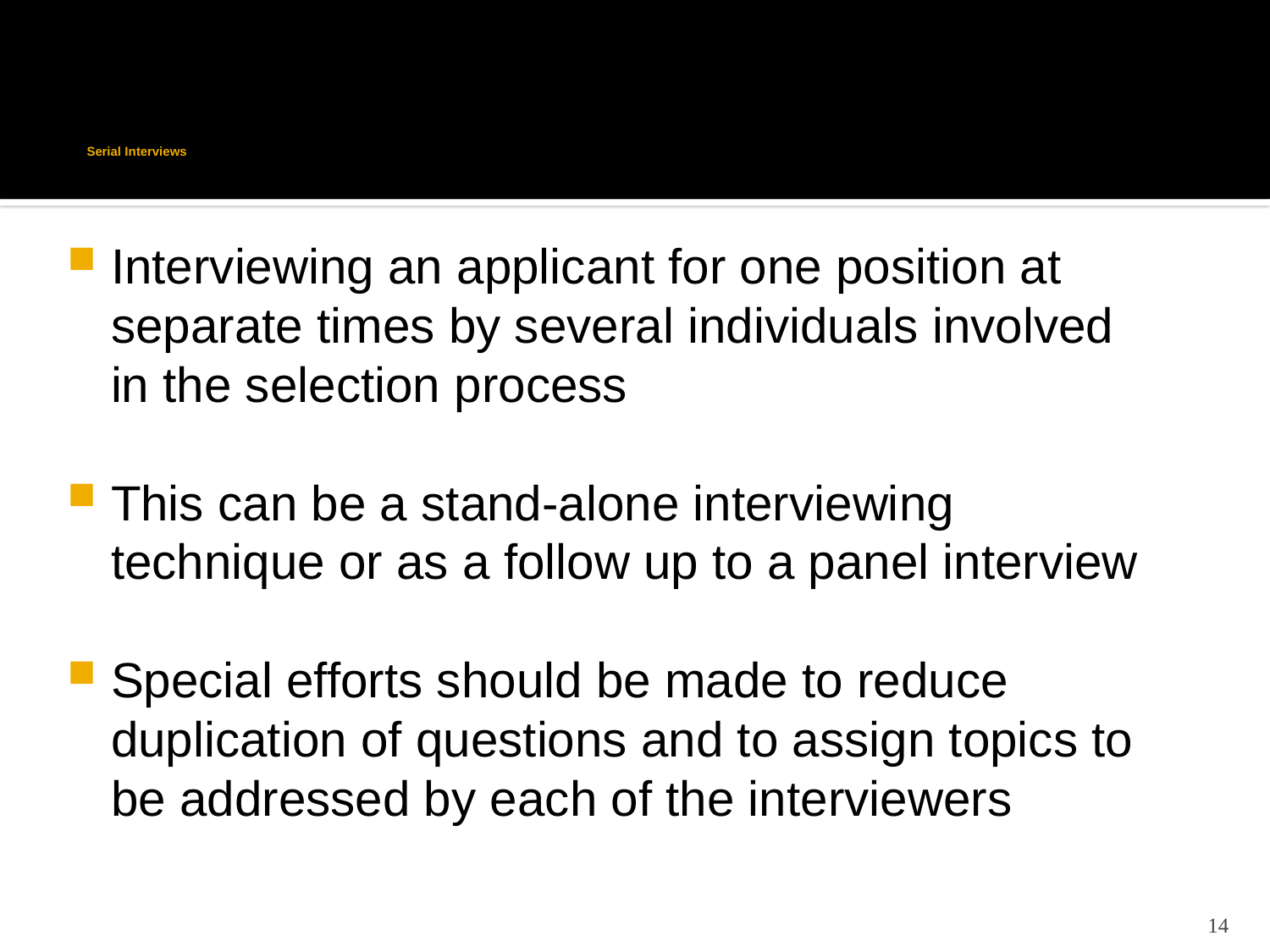

# Serial Interviews
Interviewing an applicant for one position at separate times by several individuals involved in the selection process

This can be a stand-alone interviewing technique or as a follow up to a panel interview

Special efforts should be made to reduce duplication of questions and to assign topics to be addressed by each of the interviewers

14